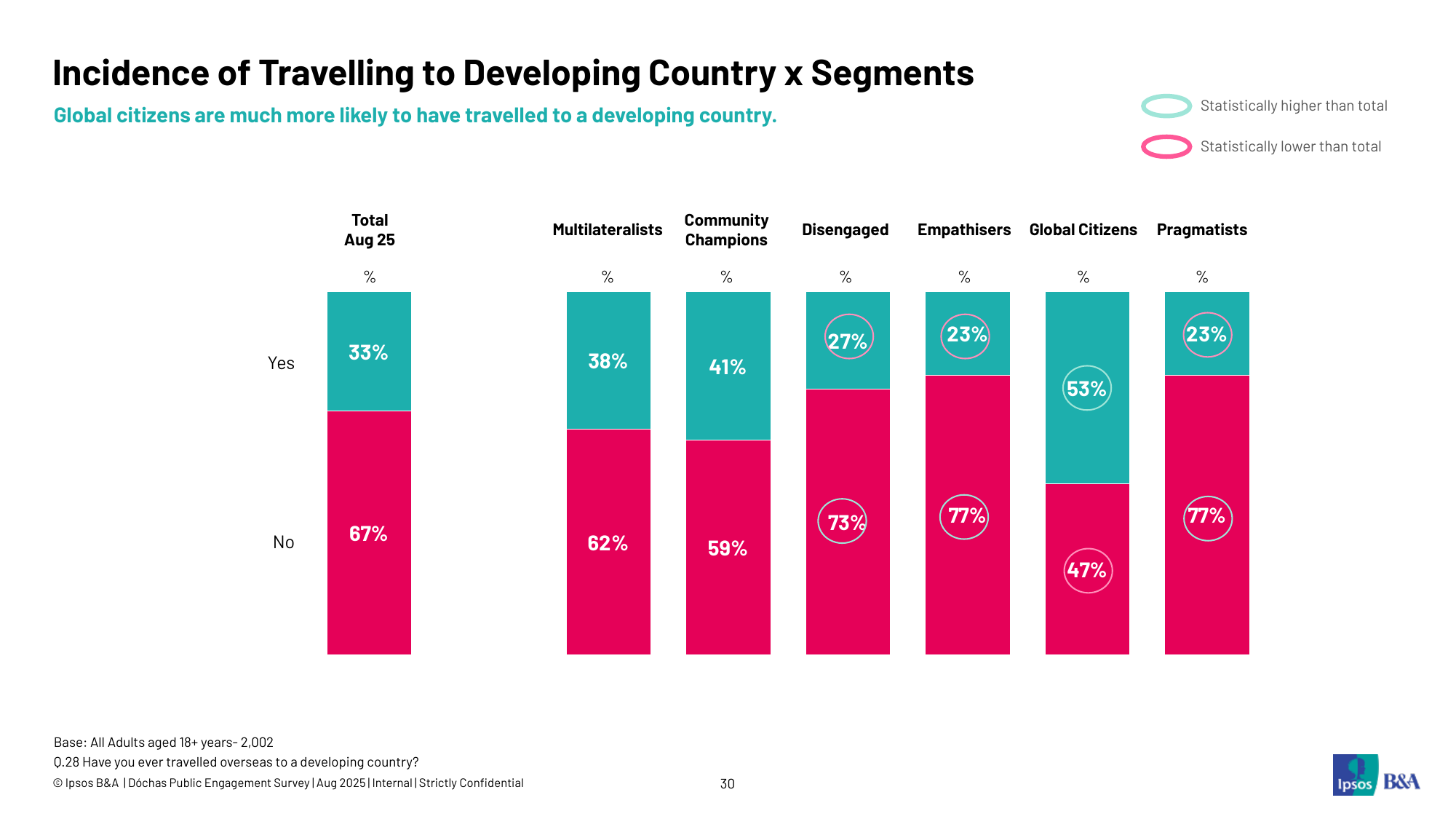

# Incidence of Travelling to Developing Country x Segments
Statistically higher than total

Global citizens are much more likely to have travelled to a developing country.
Statistically lower than total

| Total Aug 25 |  | Multilateralists | Community Champions | Disengaged | Empathisers | Global Citizens | Pragmatists |
| --- | --- | --- | --- | --- | --- | --- | --- |
| % |  | % | % | % | % | % | % |

### Chart

| Category | Yes | No |
|---|---|---|
|  | 33.0 | 67.0 |
|  | None | None |
| European Multilateralists | 38.0 | 62.0 |
| Community Activists | 41.0 | 59.0 |
| Disengaged Nationalists | 27.0 | 73.0 |
| Empathetic Reactionaries | 23.0 | 77.0 |
| Global Citizens | 53.0 | 47.0 |
| National Pragmatists | 23.0 | 77.0 |

| Yes |
| --- |
| No |

Base: All Adults aged 18+ years- 2,002
Q.28 Have you ever travelled overseas to a developing country?